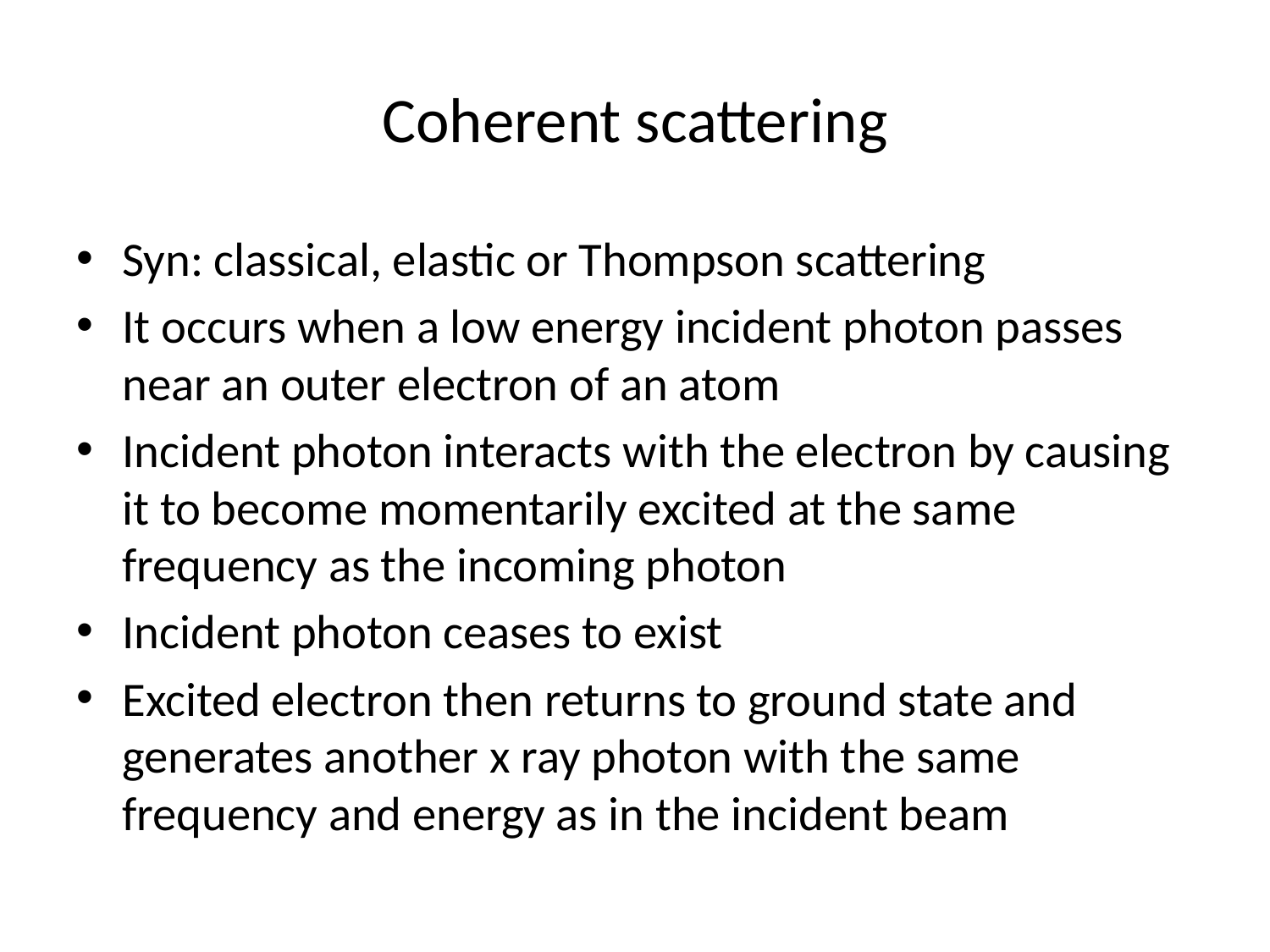

# Coherent scattering
Syn: classical, elastic or Thompson scattering
It occurs when a low energy incident photon passes near an outer electron of an atom
Incident photon interacts with the electron by causing it to become momentarily excited at the same frequency as the incoming photon
Incident photon ceases to exist
Excited electron then returns to ground state and generates another x ray photon with the same frequency and energy as in the incident beam